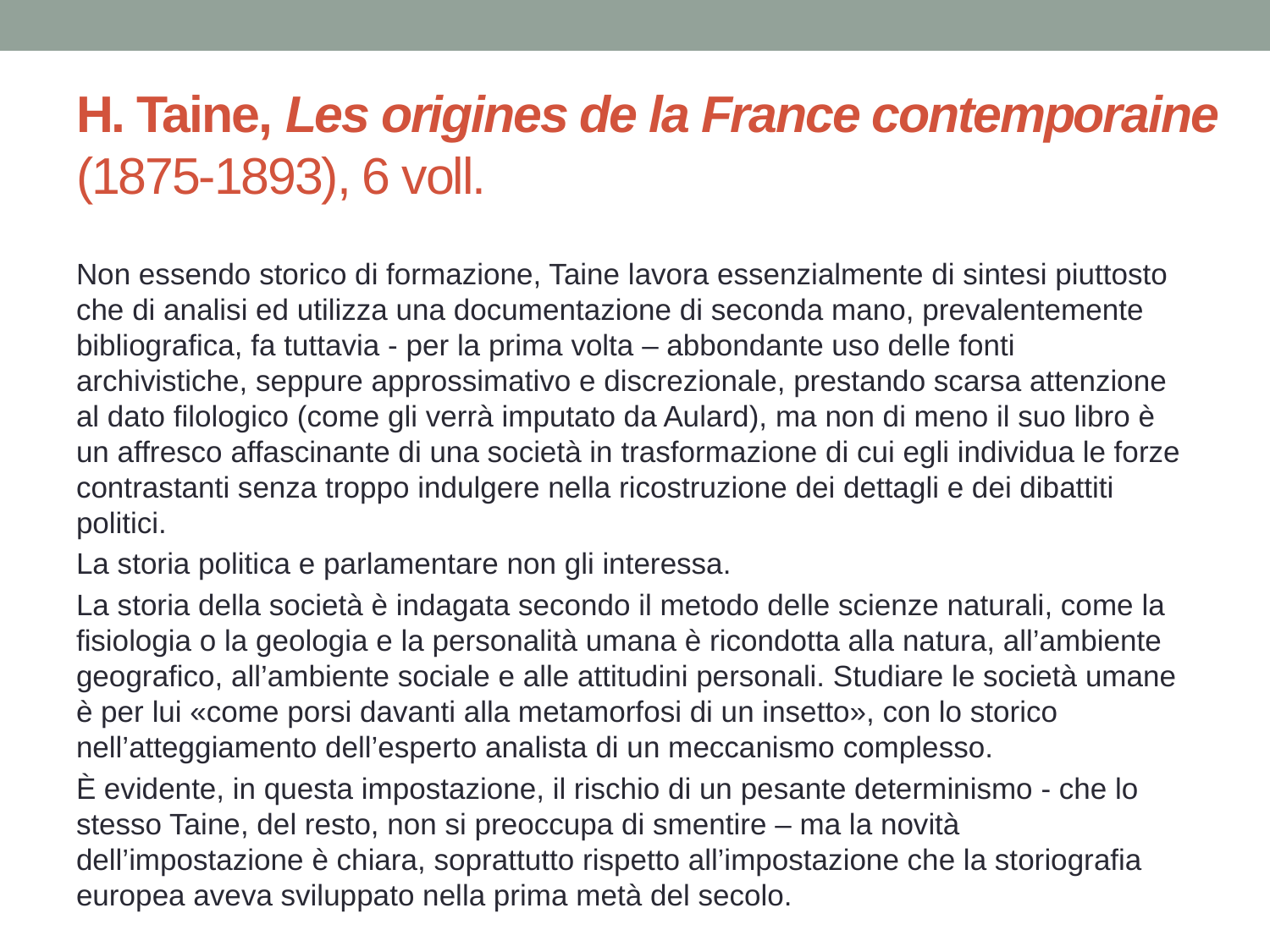

# H. Taine, Les origines de la France contemporaine (1875-1893), 6 voll.
Non essendo storico di formazione, Taine lavora essenzialmente di sintesi piuttosto che di analisi ed utilizza una documentazione di seconda mano, prevalentemente bibliografica, fa tuttavia - per la prima volta – abbondante uso delle fonti archivistiche, seppure approssimativo e discrezionale, prestando scarsa attenzione al dato filologico (come gli verrà imputato da Aulard), ma non di meno il suo libro è un affresco affascinante di una società in trasformazione di cui egli individua le forze contrastanti senza troppo indulgere nella ricostruzione dei dettagli e dei dibattiti politici.
La storia politica e parlamentare non gli interessa.
La storia della società è indagata secondo il metodo delle scienze naturali, come la fisiologia o la geologia e la personalità umana è ricondotta alla natura, all’ambiente geografico, all’ambiente sociale e alle attitudini personali. Studiare le società umane è per lui «come porsi davanti alla metamorfosi di un insetto», con lo storico nell’atteggiamento dell’esperto analista di un meccanismo complesso.
È evidente, in questa impostazione, il rischio di un pesante determinismo - che lo stesso Taine, del resto, non si preoccupa di smentire – ma la novità dell’impostazione è chiara, soprattutto rispetto all’impostazione che la storiografia europea aveva sviluppato nella prima metà del secolo.